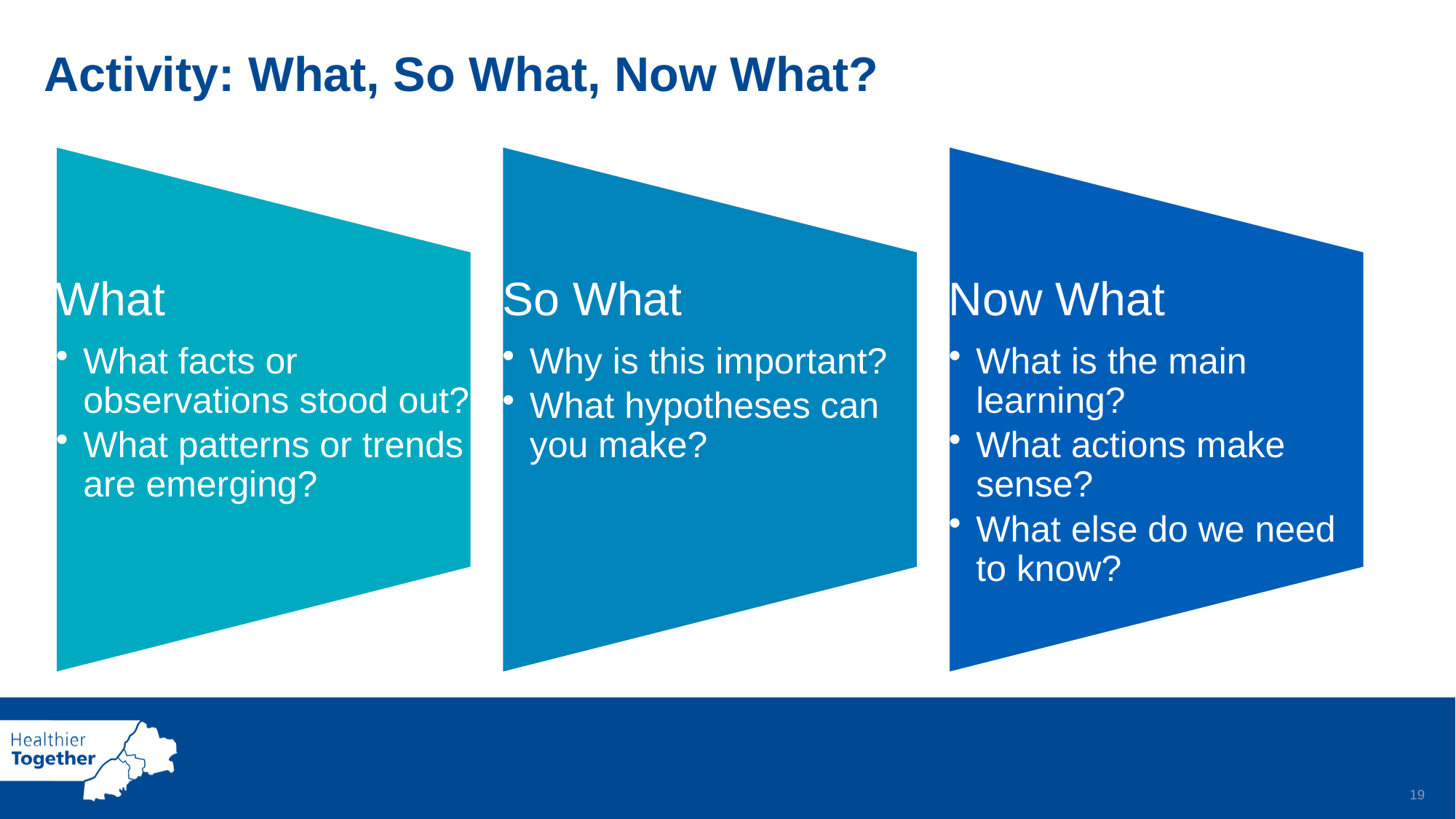

Activity: What, So What, Now What?
What
What facts or observations stood out?
What patterns or trends are emerging?
So What
Why is this important?
What hypotheses can you make?
Now What
What is the main learning?
What actions make sense?
What else do we need to know?
19